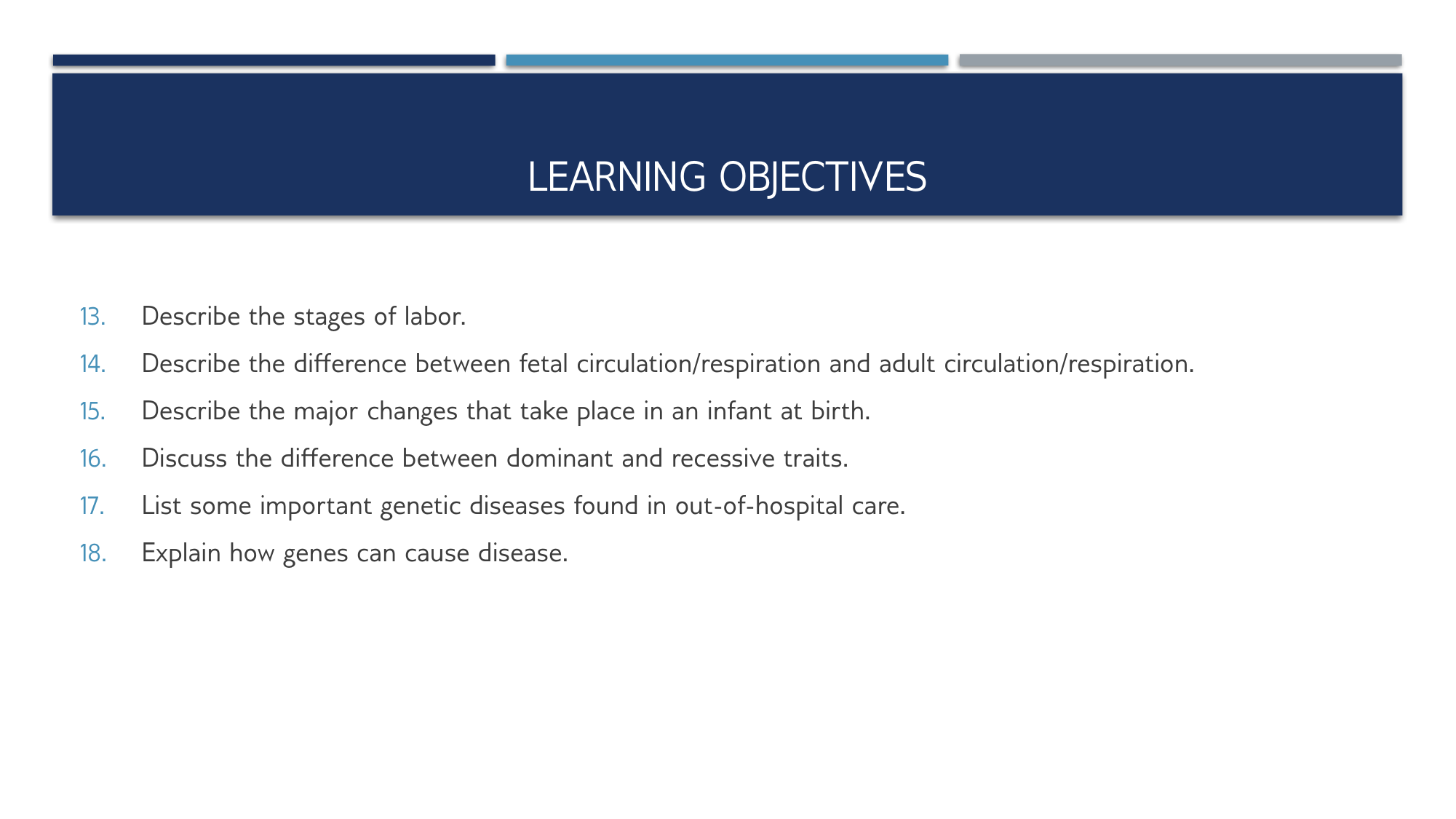

# Learning Objectives
Describe the stages of labor.
Describe the difference between fetal circulation/respiration and adult circulation/respiration.
Describe the major changes that take place in an infant at birth.
Discuss the difference between dominant and recessive traits.
List some important genetic diseases found in out-of-hospital care.
Explain how genes can cause disease.